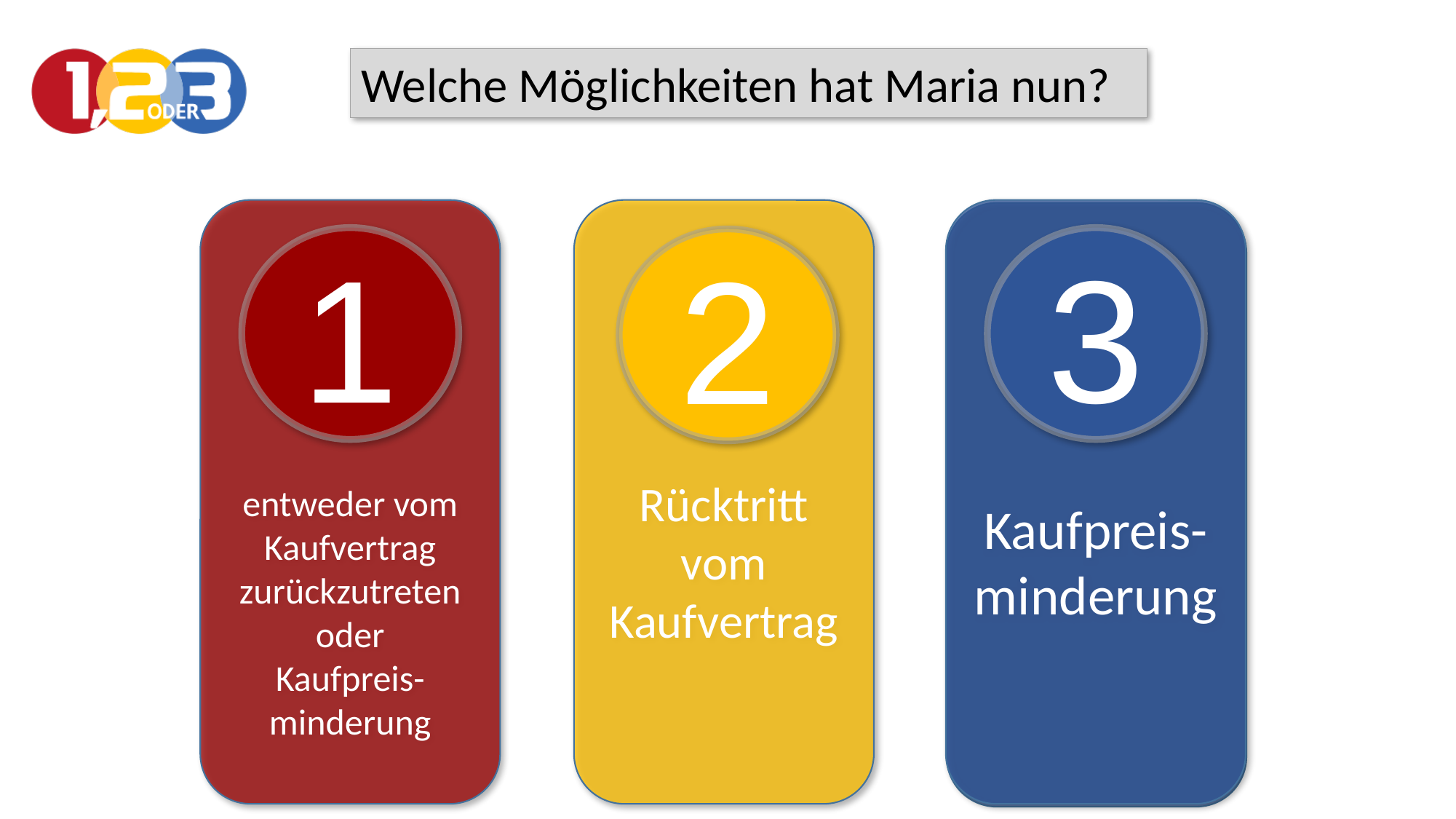

Welche Möglichkeiten hat Maria nun?

entweder vom Kaufvertrag zurückzutreten oder
Kaufpreis-minderung

Rücktritt vom Kaufvertrag

Kaufpreis-minderung

3
1
2